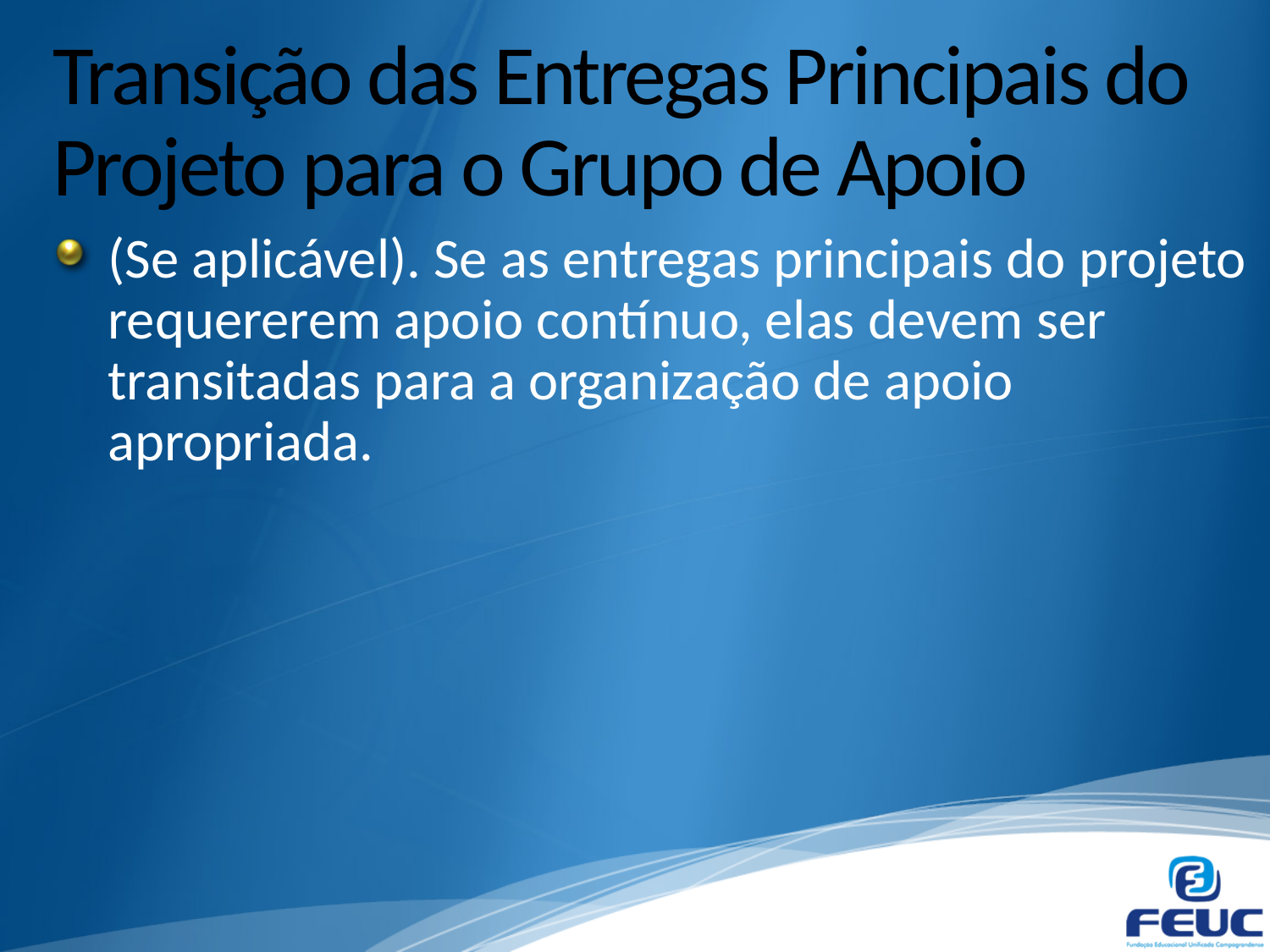

# Transição das Entregas Principais do Projeto para o Grupo de Apoio
(Se aplicável). Se as entregas principais do projeto requererem apoio contínuo, elas devem ser transitadas para a organização de apoio apropriada.